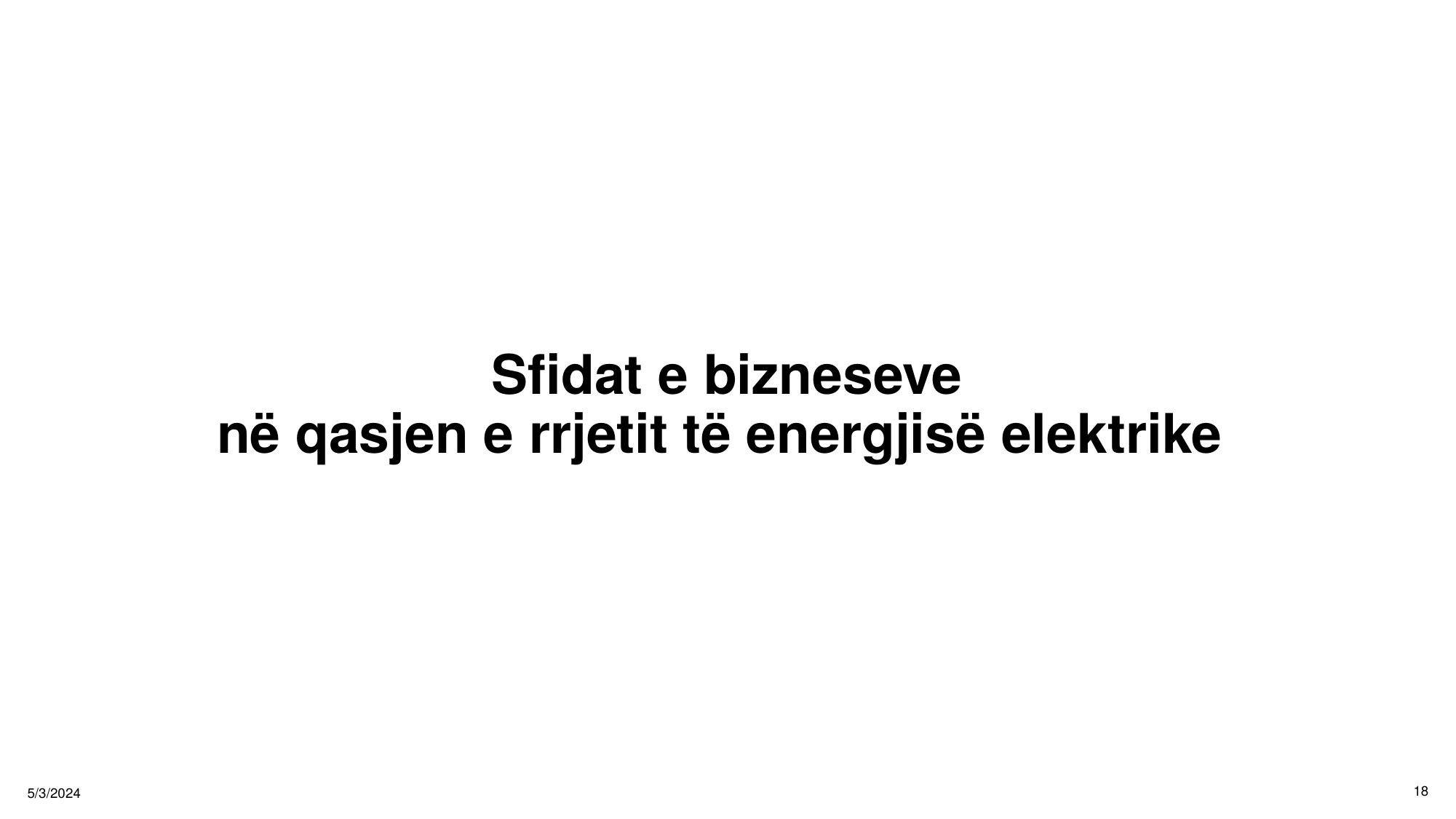

# Sfidat e bizneseve në qasjen e rrjetit të energjisë elektrike
5/3/2024

18